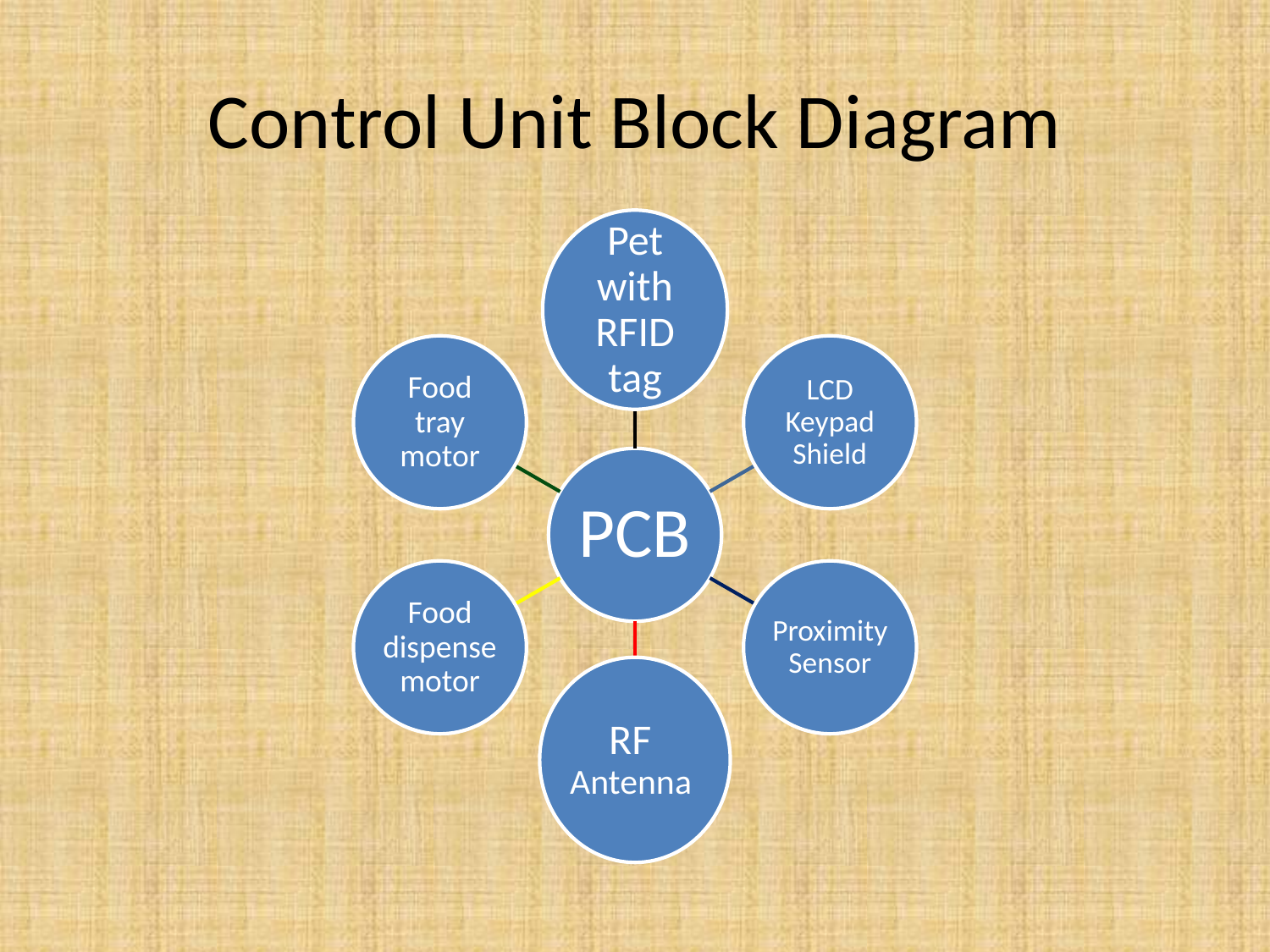

# Control Unit Block Diagram
PCB

Pet with RFID tag

LCD Keypad Shield

Proximity Sensor

RF  Antenna

Food dispense motor

Food tray motor